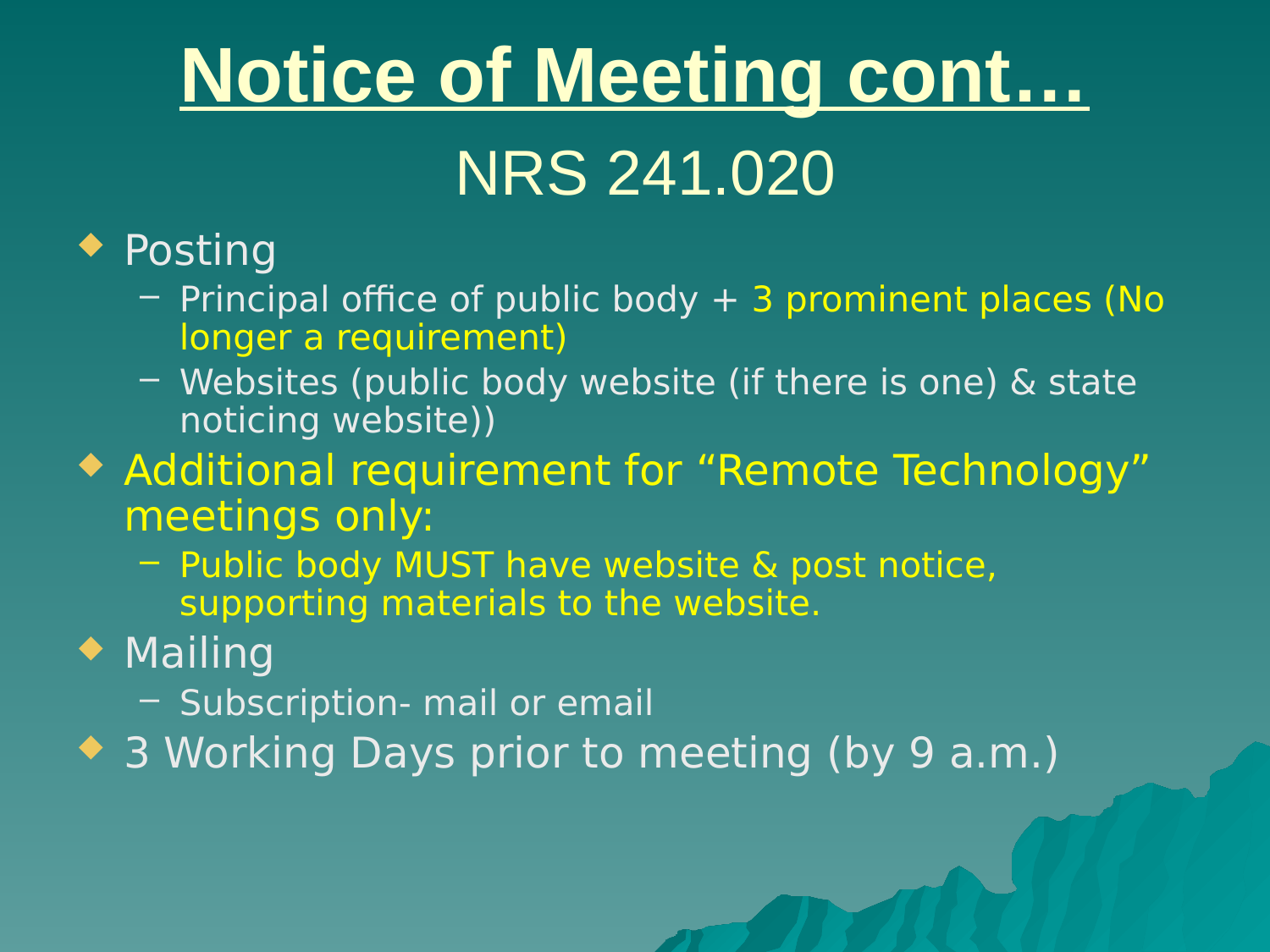

# Notice of Meeting cont… NRS 241.020
Posting
Principal office of public body + 3 prominent places (No longer a requirement)
Websites (public body website (if there is one) & state noticing website))
Additional requirement for “Remote Technology” meetings only:
Public body MUST have website & post notice, supporting materials to the website.
Mailing
Subscription- mail or email
3 Working Days prior to meeting (by 9 a.m.)